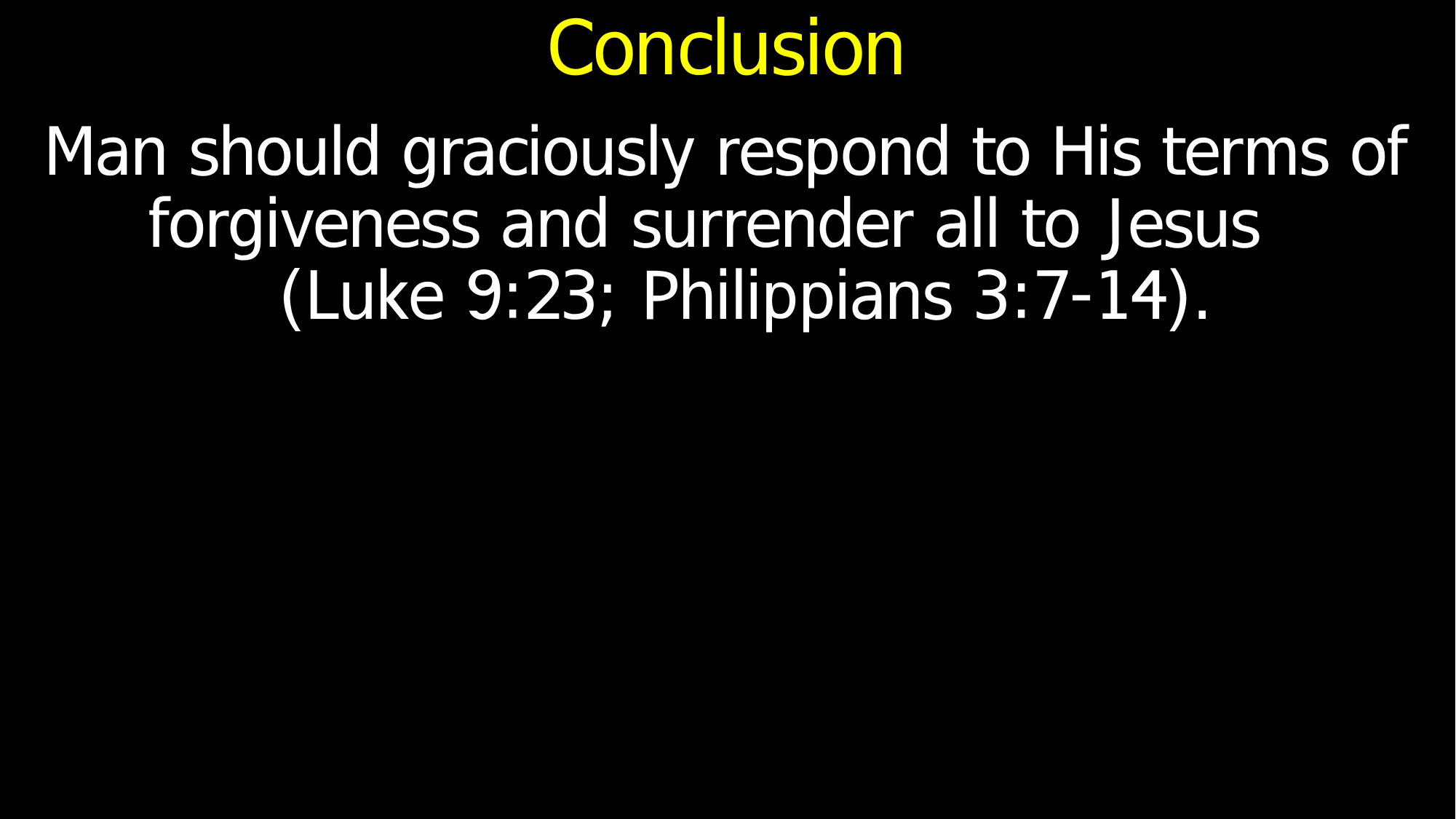

# Conclusion
Man should graciously respond to His terms of forgiveness and surrender all to Jesus      (Luke 9:23; Philippians 3:7-14).